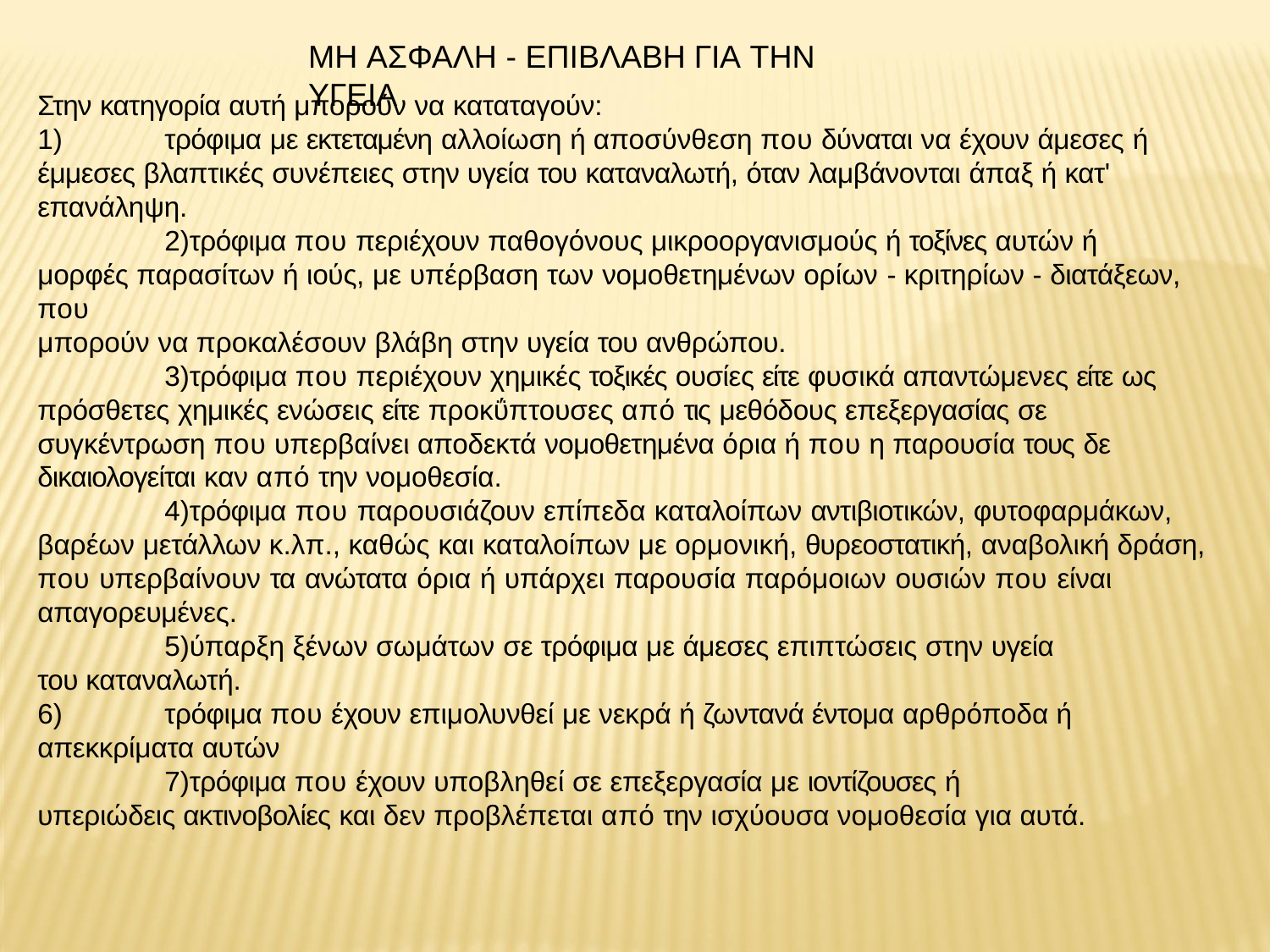

# ΜΗ ΑΣΦΑΛΗ - ΕΠΙΒΛΑΒΗ ΓΙΑ ΤΗΝ ΥΓΕΙΑ
Στην κατηγορία αυτή μπορούν να καταταγούν:
τρόφιμα με εκτεταμένη αλλοίωση ή αποσύνθεση που δύναται να έχουν άμεσες ή
έμμεσες βλαπτικές συνέπειες στην υγεία του καταναλωτή, όταν λαμβάνονται άπαξ ή κατ'
επανάληψη.
τρόφιμα που περιέχουν παθογόνους μικροοργανισμούς ή τοξίνες αυτών ή μορφές παρασίτων ή ιούς, με υπέρβαση των νομοθετημένων ορίων - κριτηρίων - διατάξεων, που
μπορούν να προκαλέσουν βλάβη στην υγεία του ανθρώπου.
τρόφιμα που περιέχουν χημικές τοξικές ουσίες είτε φυσικά απαντώμενες είτε ως πρόσθετες χημικές ενώσεις είτε προκΰπτουσες από τις μεθόδους επεξεργασίας σε συγκέντρωση που υπερβαίνει αποδεκτά νομοθετημένα όρια ή που η παρουσία τους δε δικαιολογείται καν από την νομοθεσία.
τρόφιμα που παρουσιάζουν επίπεδα καταλοίπων αντιβιοτικών, φυτοφαρμάκων, βαρέων μετάλλων κ.λπ., καθώς και καταλοίπων με ορμονική, θυρεοστατική, αναβολική δράση, που υπερβαίνουν τα ανώτατα όρια ή υπάρχει παρουσία παρόμοιων ουσιών που είναι
απαγορευμένες.
ύπαρξη ξένων σωμάτων σε τρόφιμα με άμεσες επιπτώσεις στην υγεία του καταναλωτή.
τρόφιμα που έχουν επιμολυνθεί με νεκρά ή ζωντανά έντομα αρθρόποδα ή
απεκκρίματα αυτών
τρόφιμα που έχουν υποβληθεί σε επεξεργασία με ιοντίζουσες ή υπεριώδεις ακτινοβολίες και δεν προβλέπεται από την ισχύουσα νομοθεσία για αυτά.